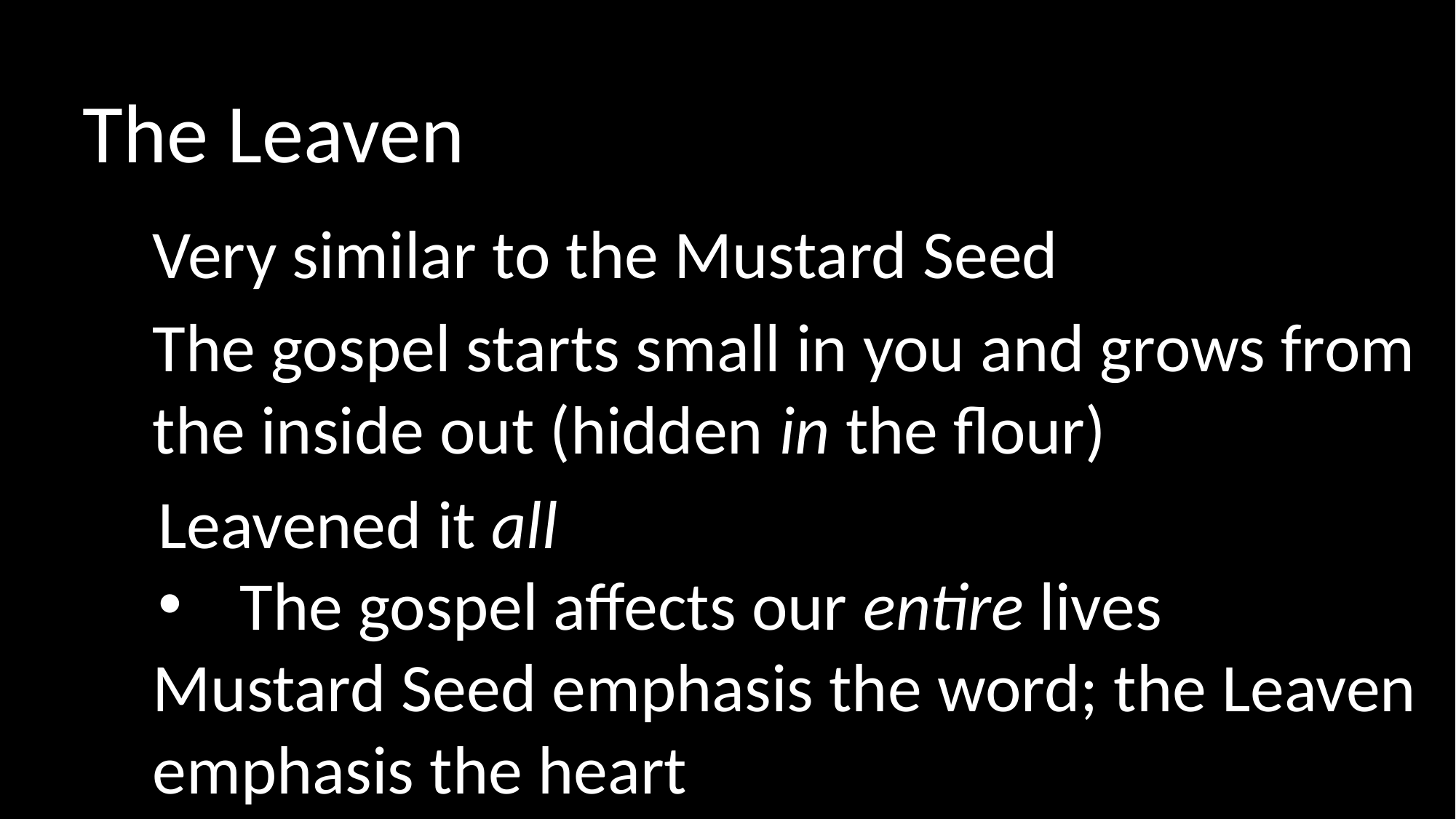

The Leaven
Very similar to the Mustard Seed
The gospel starts small in you and grows from the inside out (hidden in the flour)
Leavened it all
The gospel affects our entire lives
Mustard Seed emphasis the word; the Leaven emphasis the heart